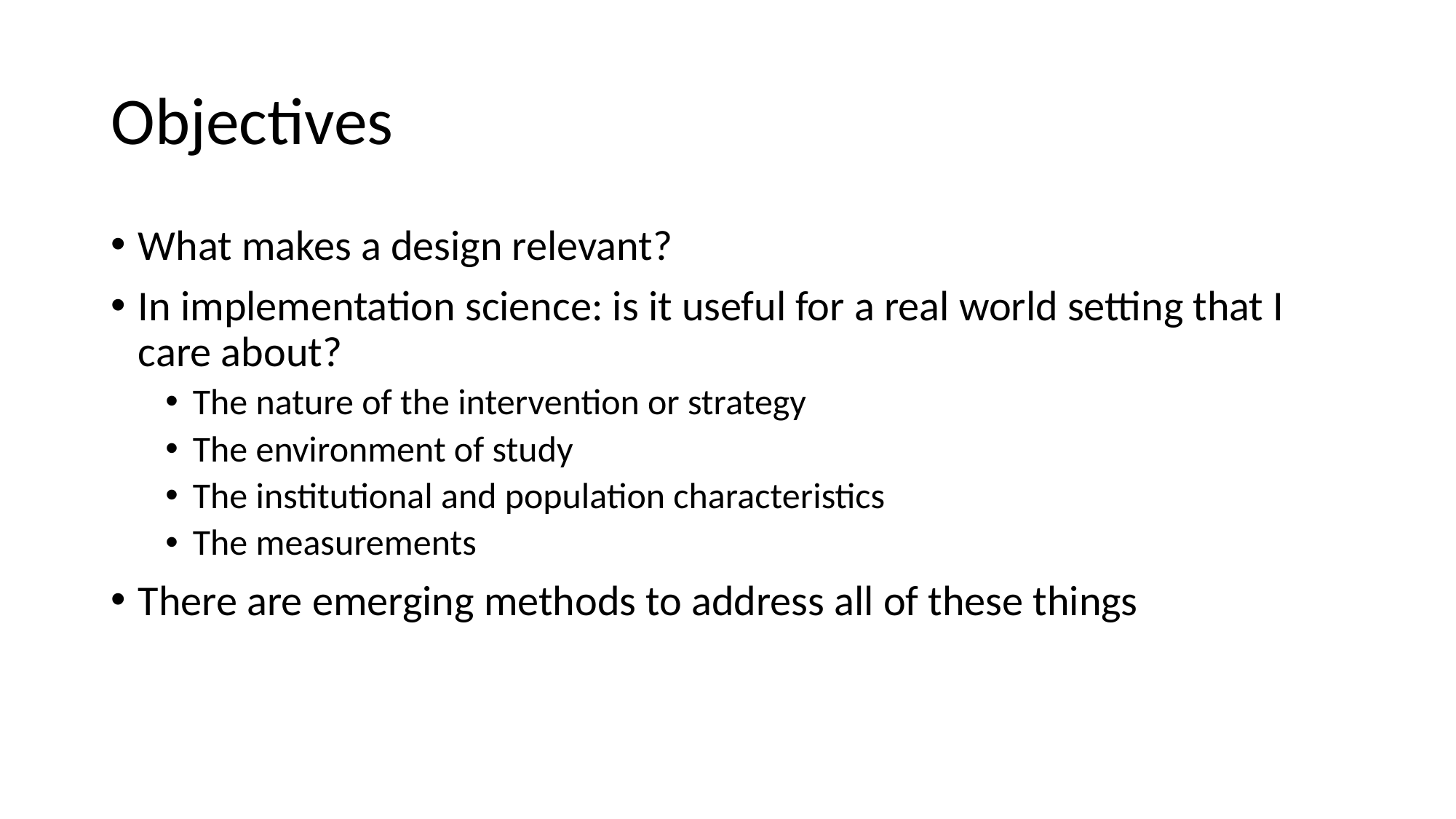

# Objectives
What makes a design relevant?
In implementation science: is it useful for a real world setting that I care about?
The nature of the intervention or strategy
The environment of study
The institutional and population characteristics
The measurements
There are emerging methods to address all of these things